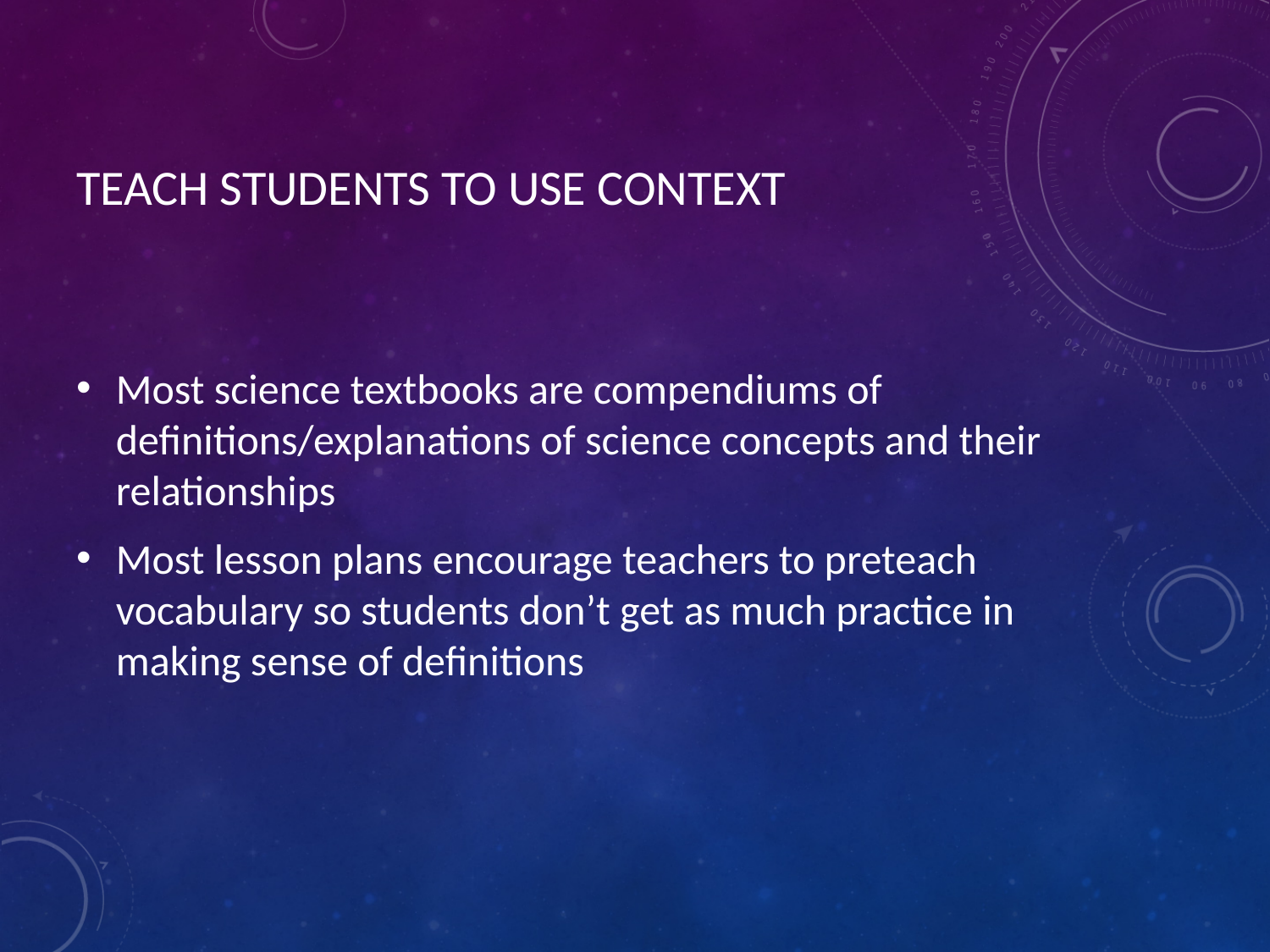

# Teach students to use context
Most science textbooks are compendiums of definitions/explanations of science concepts and their relationships
Most lesson plans encourage teachers to preteach vocabulary so students don’t get as much practice in making sense of definitions